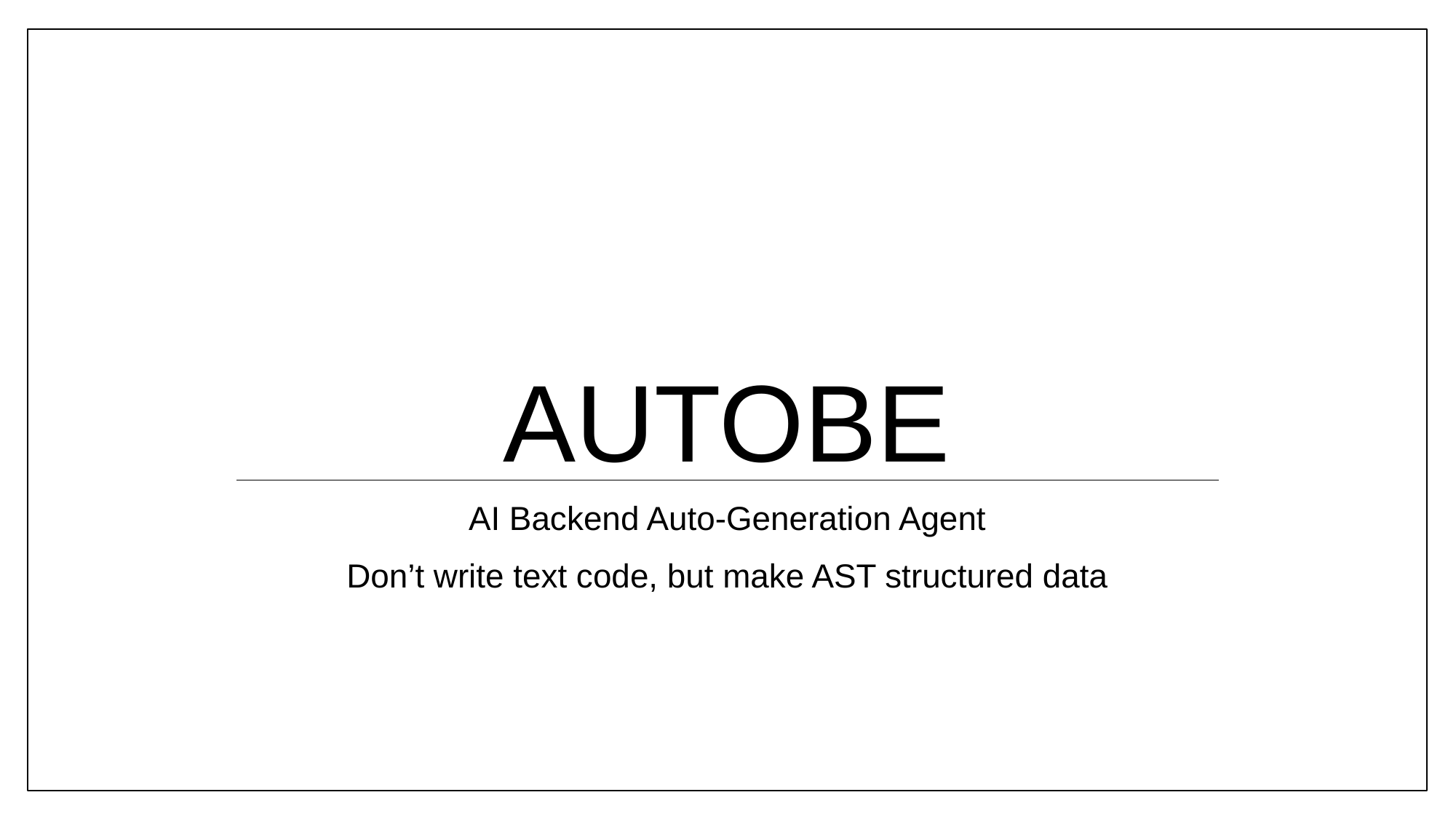

# AutoBe
AI Backend Auto-Generation Agent
Don’t write text code, but make AST structured data